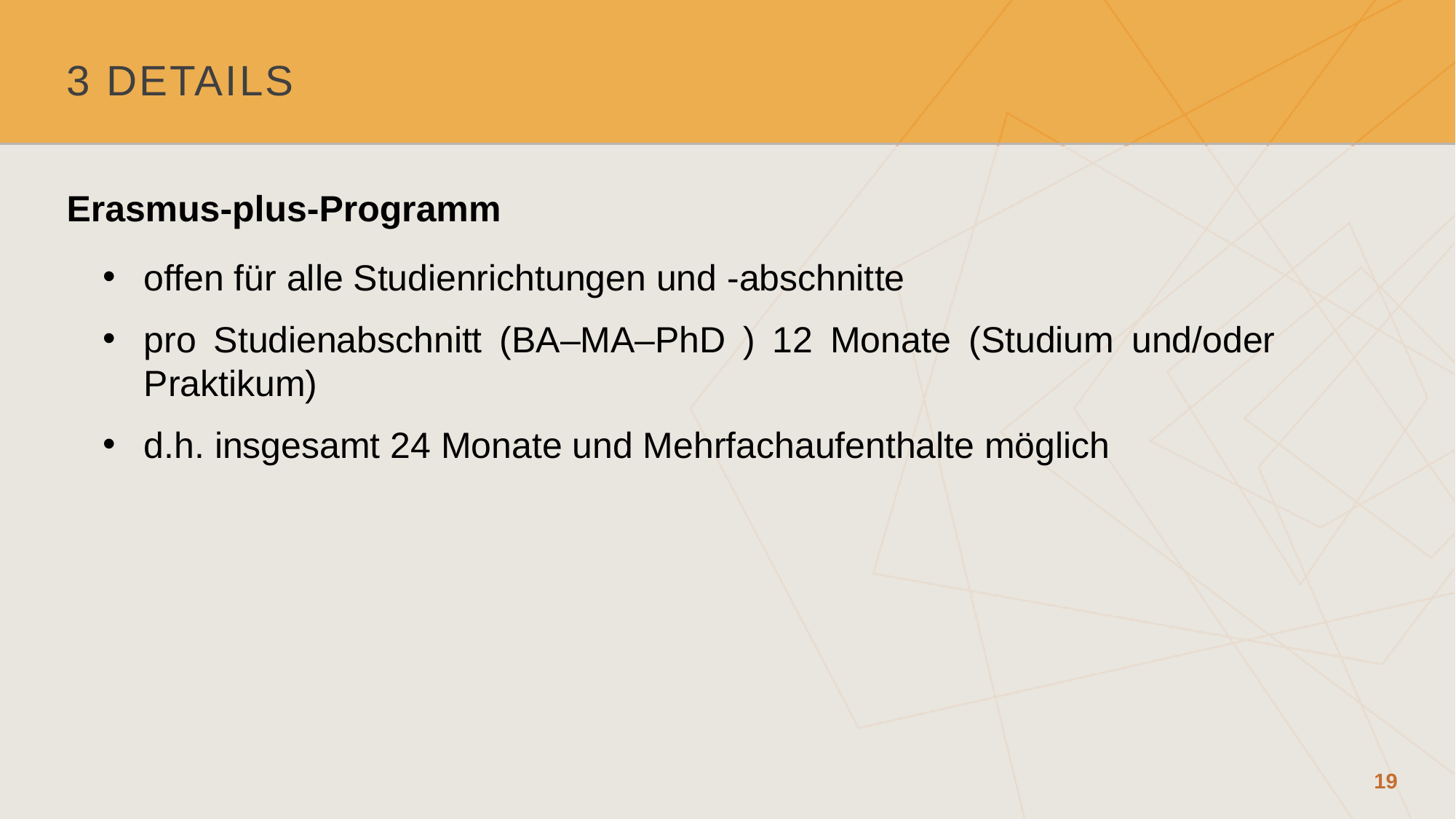

# 3 Details

Erasmus-plus-Programm
offen für alle Studienrichtungen und -abschnitte
pro Studienabschnitt (BA–MA–PhD ) 12 Monate (Studium und/oder Praktikum)
d.h. insgesamt 24 Monate und Mehrfachaufenthalte möglich

19